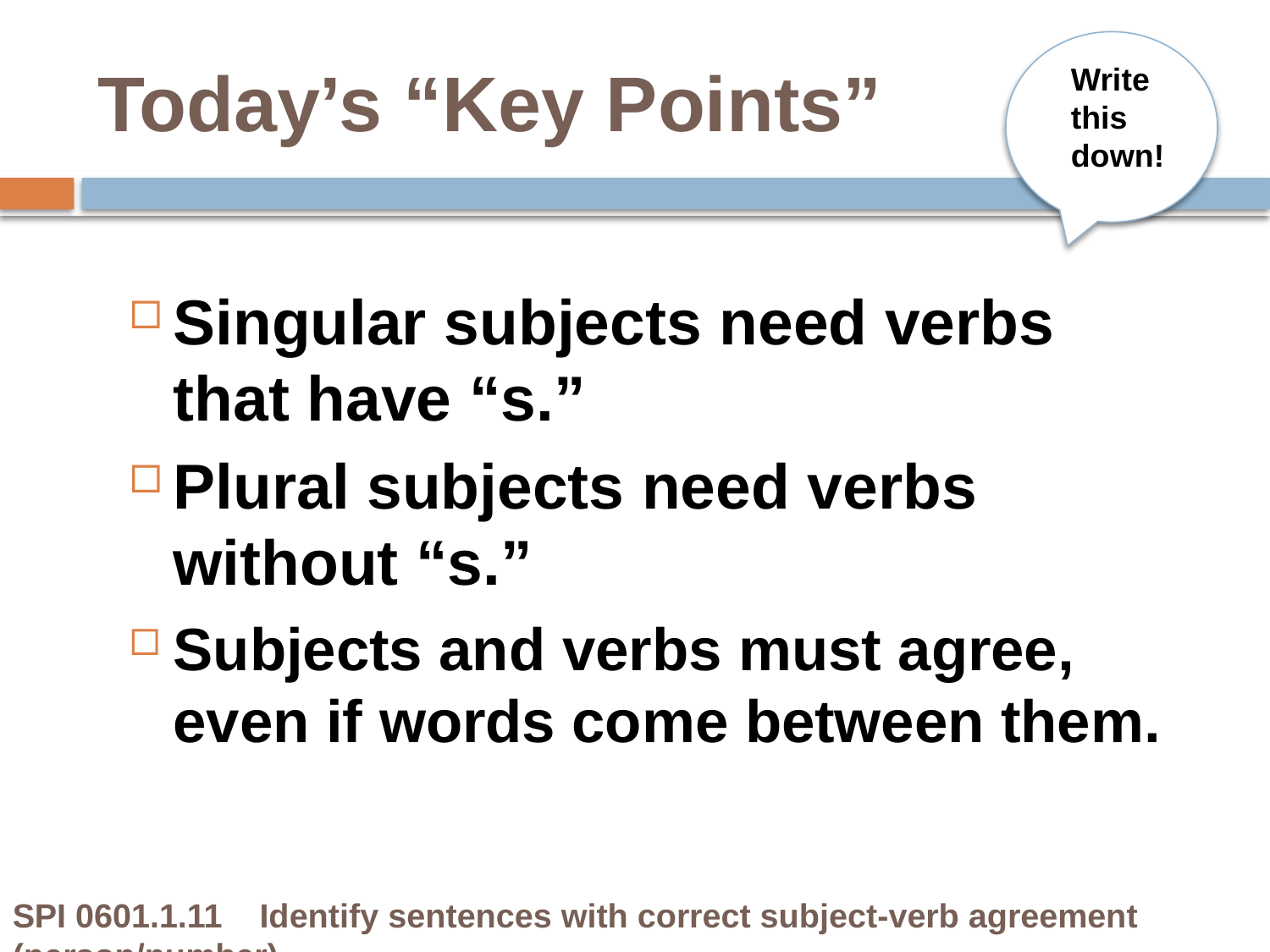

# Today’s “Key Points”

Write this down!
Singular subjects need verbs that have “s.”
Plural subjects need verbs without “s.”
Subjects and verbs must agree, even if words come between them.
SPI 0601.1.11    Identify sentences with correct subject-verb agreement (person/number).